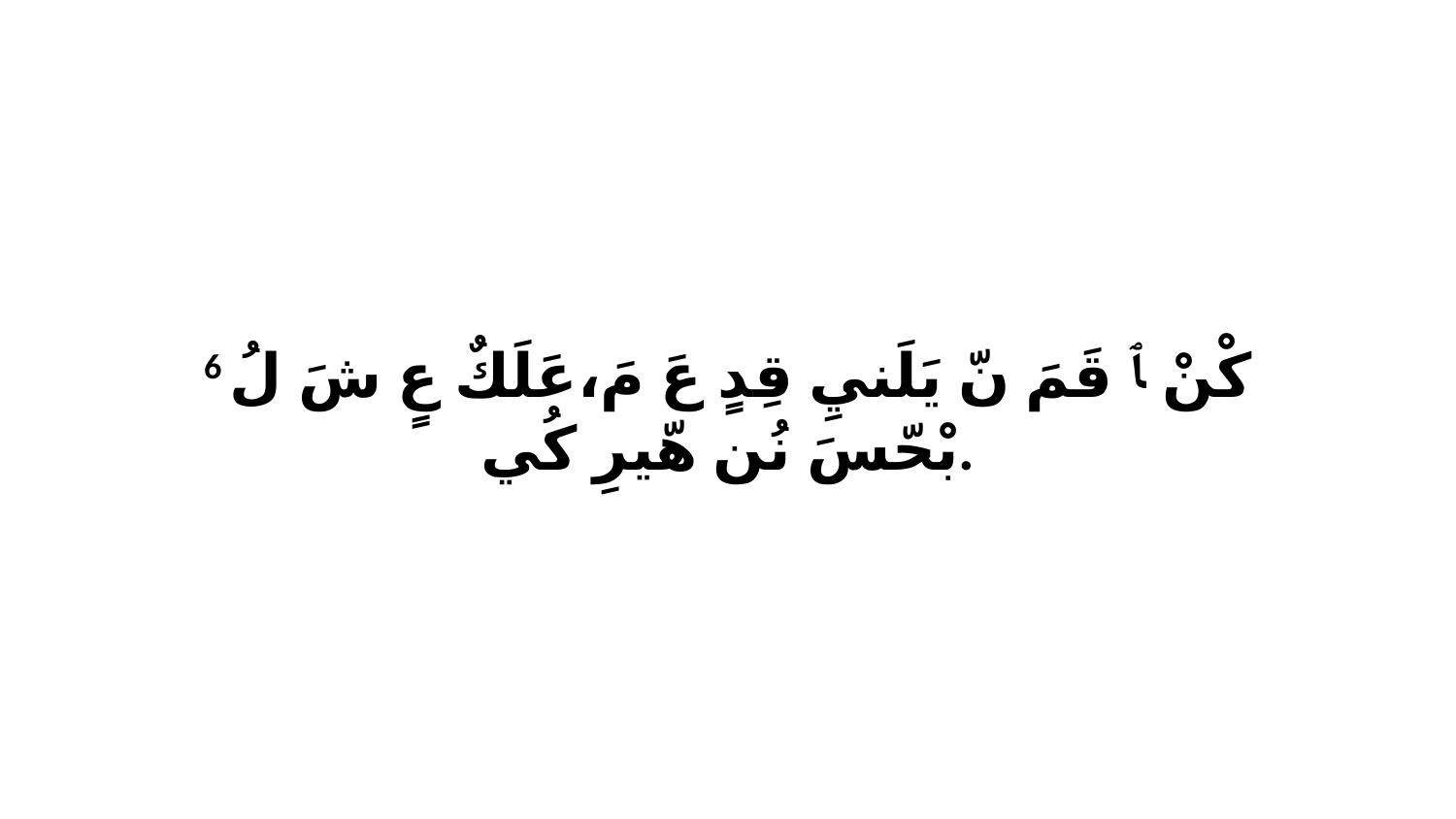

6 كْنْ ﭑ قَمَ نّ يَلَنيِ قِدٍ عَ مَ،عَلَكٌ عٍ شَ لُ بْحّسَ نُن هّيرِ كُي.